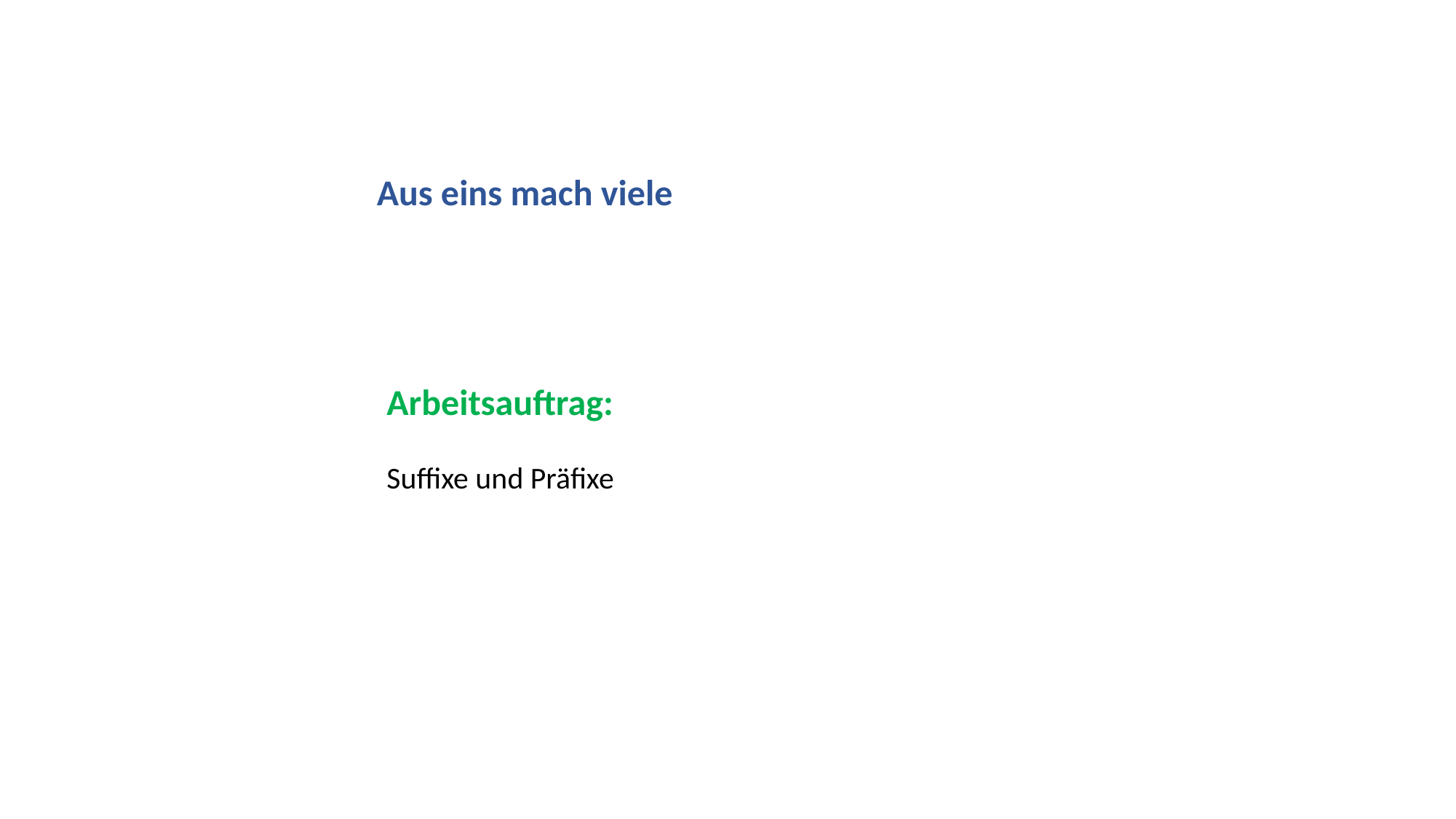

Aus eins mach viele

Arbeitsauftrag:

Suffixe und Präfixe